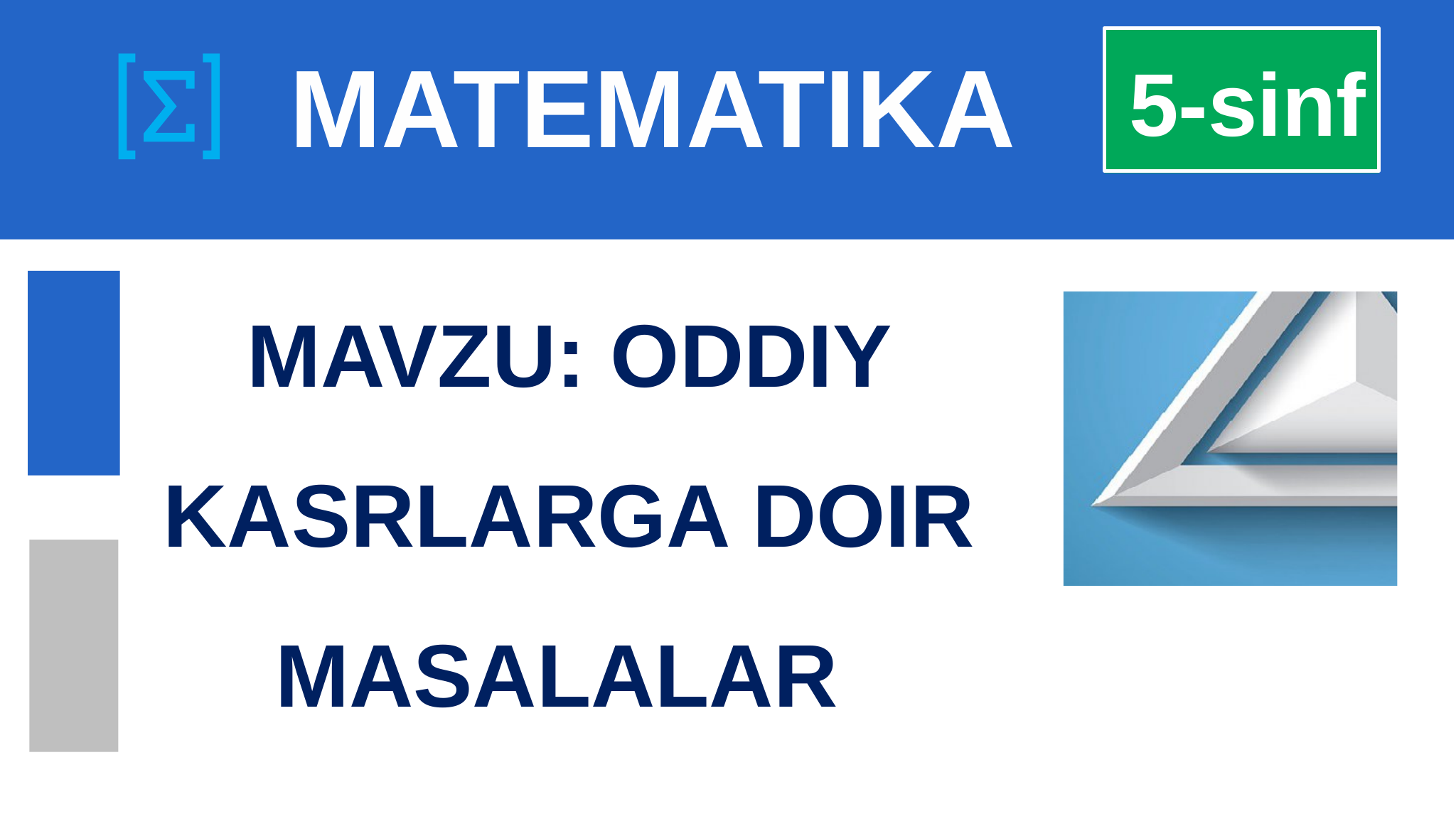

5-sinf

# MATEMATIKA
MAVZU: ODDIY KASRLARGA DOIR MASALALAR